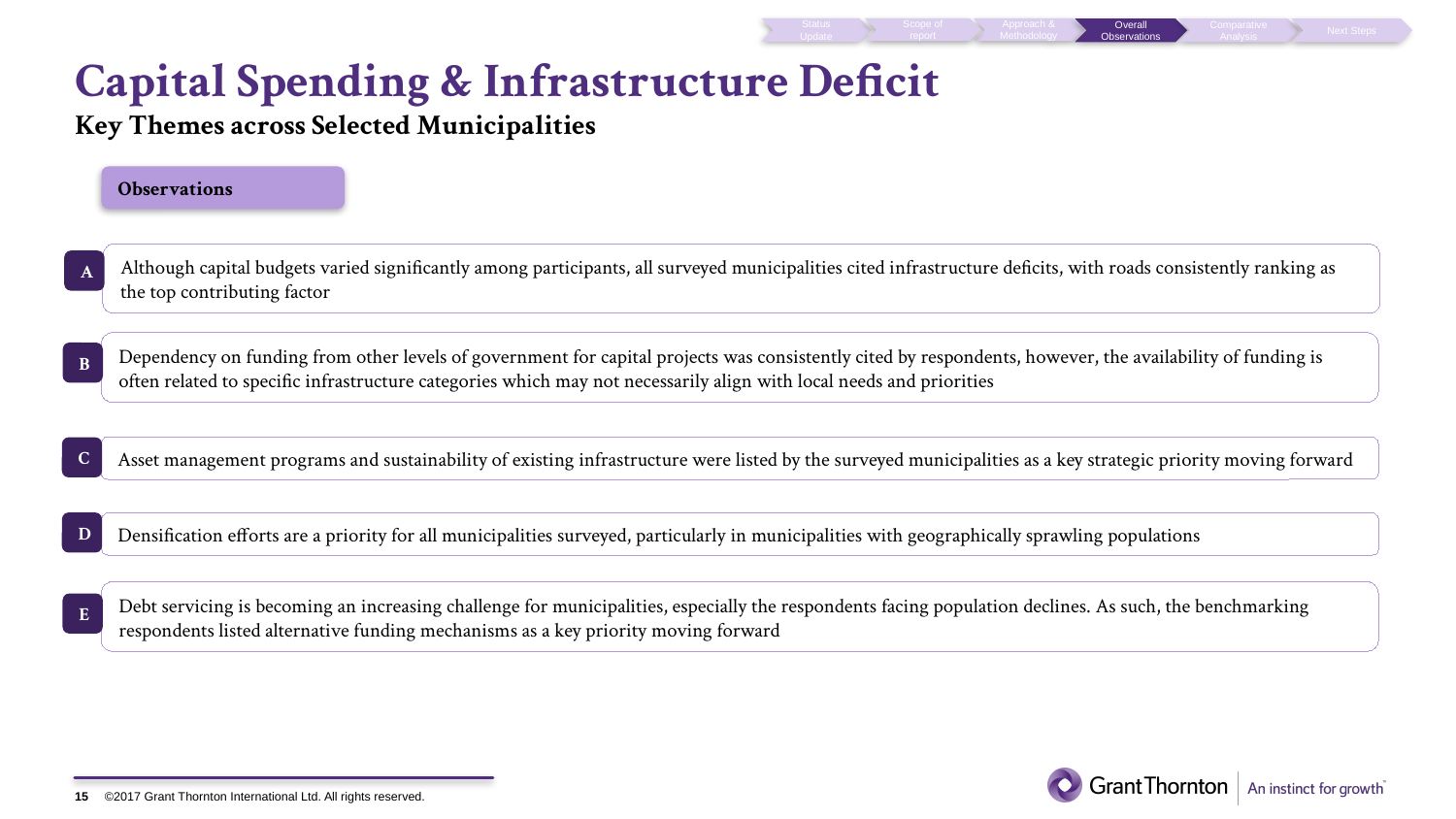

Status Update
Scope of report
Approach & Methodology
Overall Observations
Comparative Analysis
Next Steps
# Capital Spending & Infrastructure Deficit Key Themes across Selected Municipalities
Observations
Although capital budgets varied significantly among participants, all surveyed municipalities cited infrastructure deficits, with roads consistently ranking as the top contributing factor
A
Dependency on funding from other levels of government for capital projects was consistently cited by respondents, however, the availability of funding is often related to specific infrastructure categories which may not necessarily align with local needs and priorities
B
Asset management programs and sustainability of existing infrastructure were listed by the surveyed municipalities as a key strategic priority moving forward
C
D
Densification efforts are a priority for all municipalities surveyed, particularly in municipalities with geographically sprawling populations
Debt servicing is becoming an increasing challenge for municipalities, especially the respondents facing population declines. As such, the benchmarking respondents listed alternative funding mechanisms as a key priority moving forward
E
15